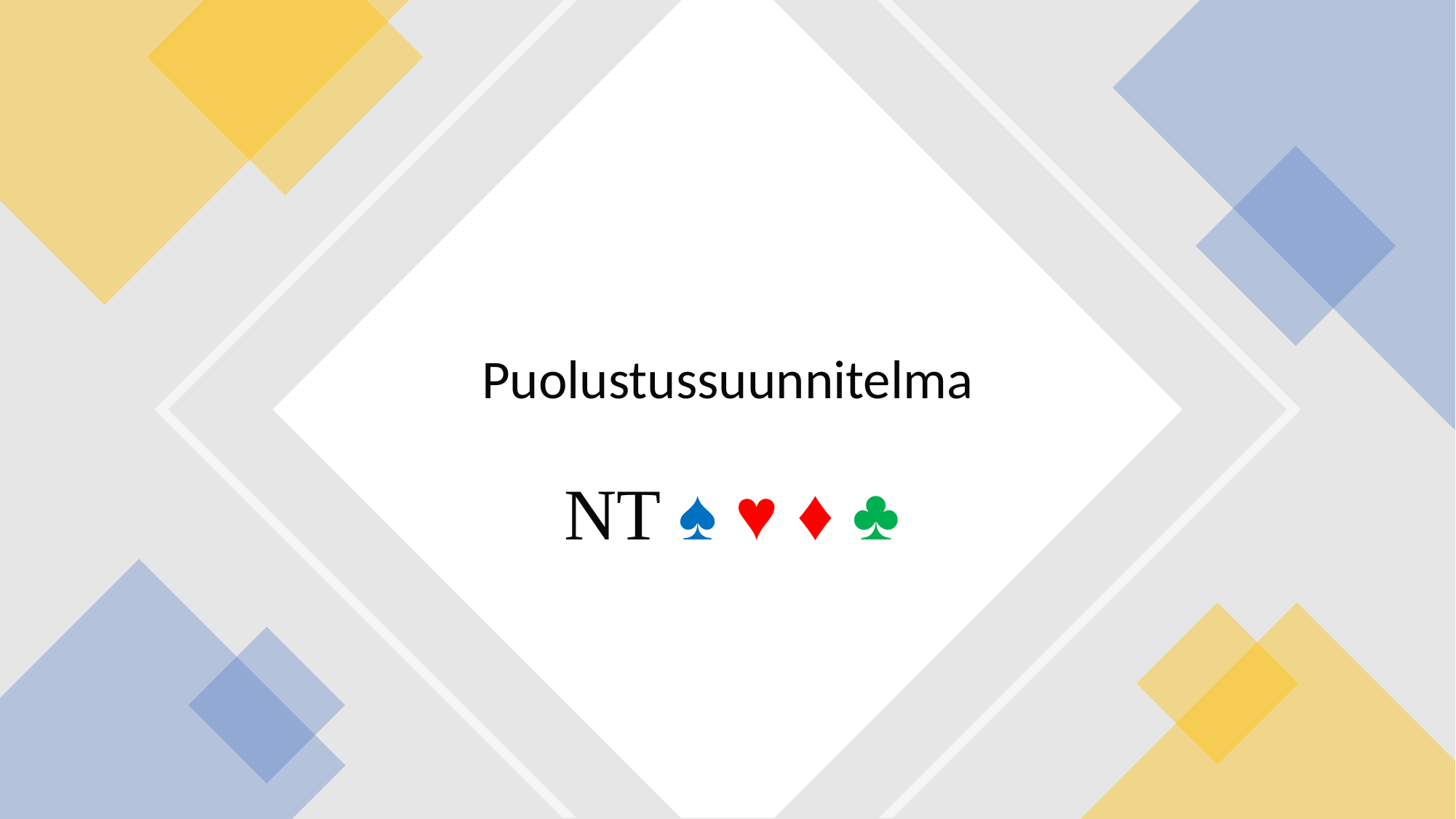

# Puolustussuunnitelma
NT ♠ ♥ ♦ ♣